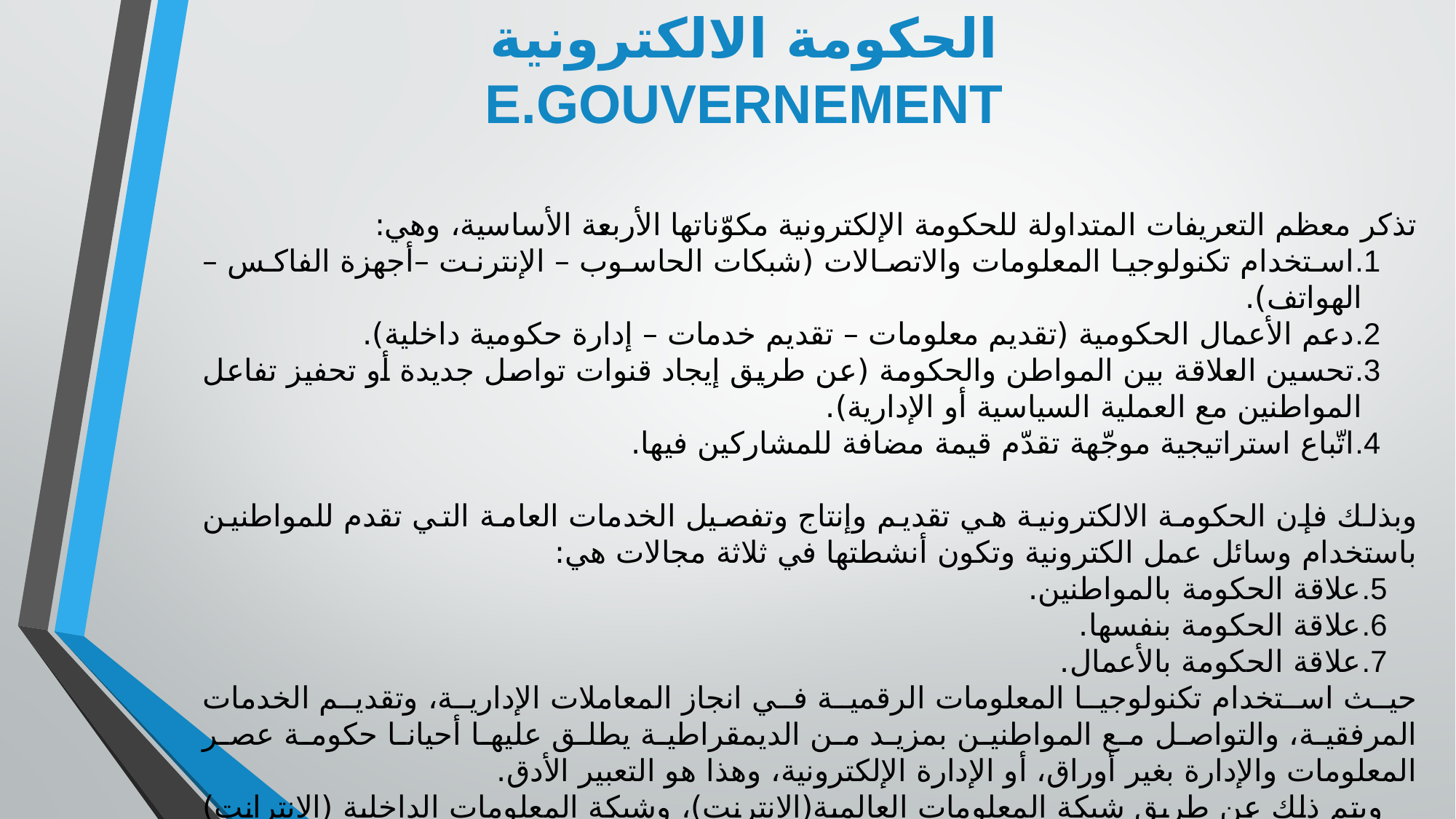

# الحكومة الالكترونية E.GOUVERNEMENT
تذكر معظم التعريفات المتداولة للحكومة الإلكترونية مكوّناتها الأربعة الأساسية، وهي:
استخدام تكنولوجيا المعلومات والاتصالات (شبكات الحاسوب – الإنترنت –أجهزة الفاكس – الهواتف).
دعم الأعمال الحكومية (تقديم معلومات – تقديم خدمات – إدارة حكومية داخلية).
تحسين العلاقة بين المواطن والحكومة (عن طريق إيجاد قنوات تواصل جديدة أو تحفيز تفاعل المواطنين مع العملية السياسية أو الإدارية).
اتّباع استراتيجية موجّهة تقدّم قيمة مضافة للمشاركين فيها.

وبذلك فإن الحكومة الالكترونية هي تقديم وإنتاج وتفصيل الخدمات العامة التي تقدم للمواطنين باستخدام وسائل عمل الكترونية وتكون أنشطتها في ثلاثة مجالات هي:
علاقة الحكومة بالمواطنين.
علاقة الحكومة بنفسها.
علاقة الحكومة بالأعمال.
حيث استخدام تكنولوجيا المعلومات الرقمية في انجاز المعاملات الإدارية، وتقديم الخدمات المرفقية، والتواصل مع المواطنين بمزيد من الديمقراطية يطلق عليها أحيانا حكومة عصر المعلومات والإدارة بغير أوراق، أو الإدارة الإلكترونية، وهذا هو التعبير الأدق.
ويتم ذلك عن طريق شبكة المعلومات العالمية(الانترنت)، وشبكة المعلومات الداخلية (الانترانت) بقصد تحقيق أهداف معينة، أهمها تقديم الخدمات الالكترونية إما بتفاعل بشري أو بإنجاز آلي.